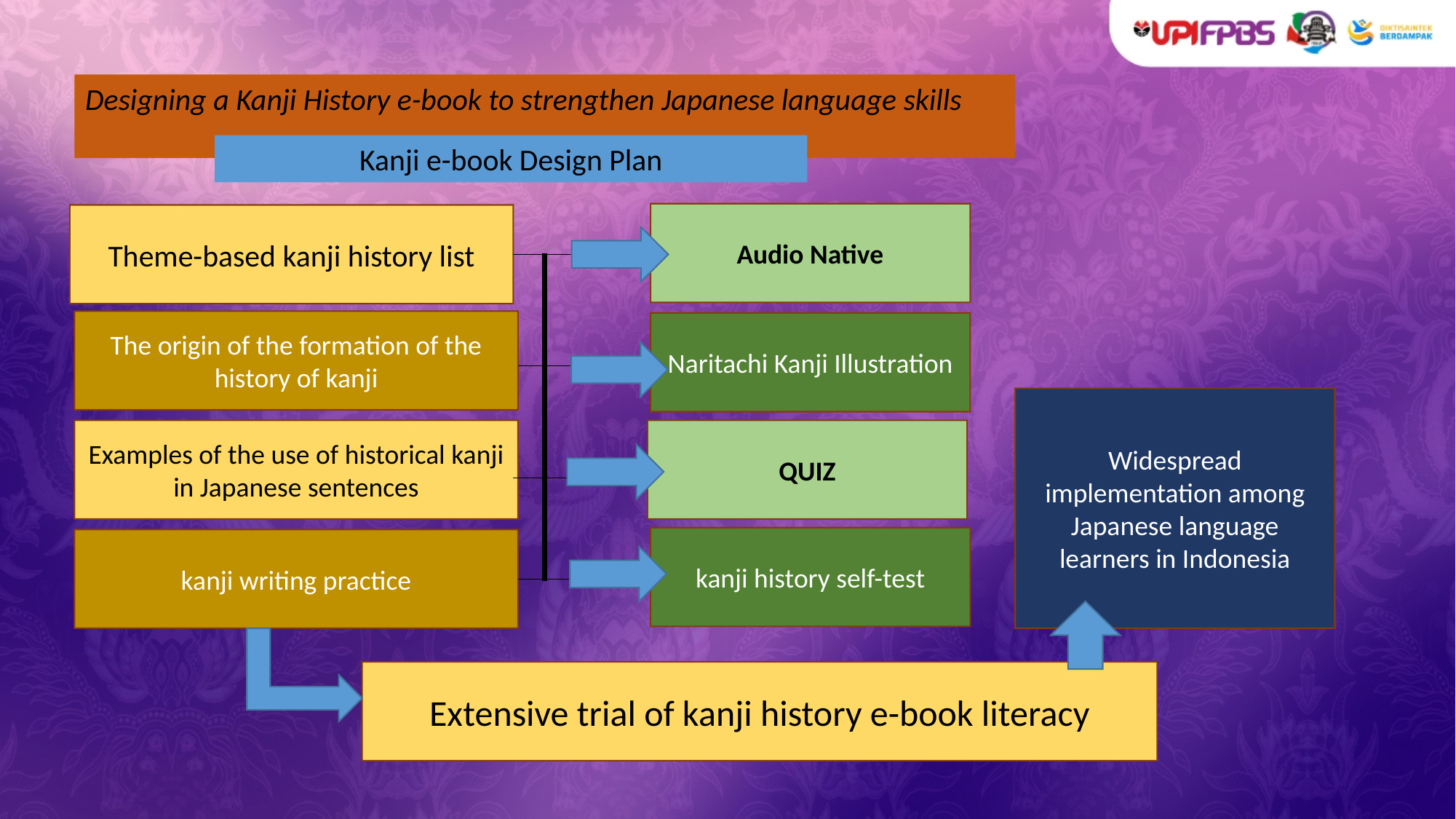

Designing a Kanji History e-book to strengthen Japanese language skills

Kanji e-book Design Plan
Audio Native
Theme-based kanji history list

The origin of the formation of the history of kanji
Naritachi Kanji Illustration

Widespread implementation among Japanese language learners in Indonesia
Examples of the use of historical kanji in Japanese sentences
QUIZ

kanji history self-test
kanji writing practice

Extensive trial of kanji history e-book literacy